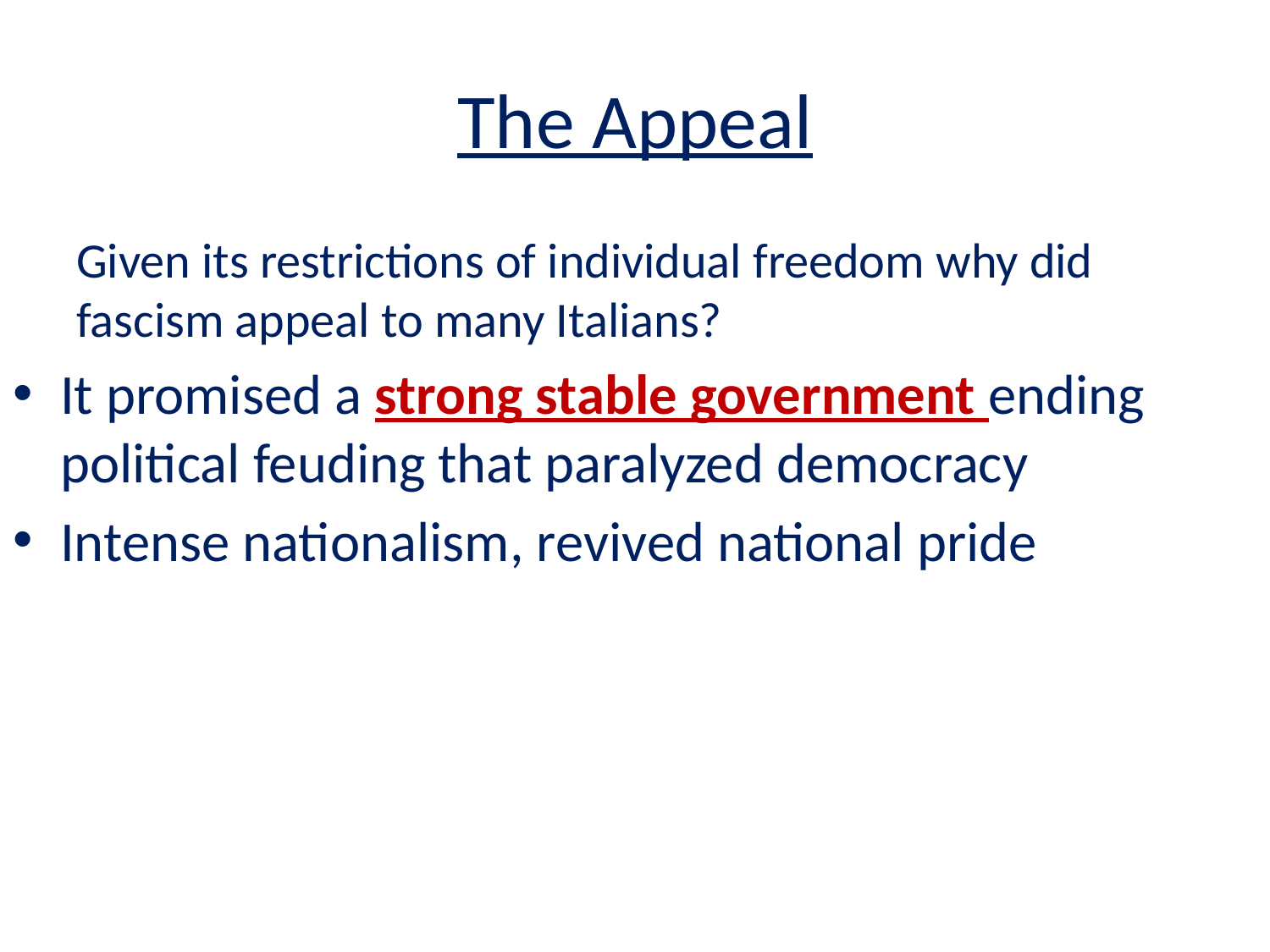

# The Appeal
Given its restrictions of individual freedom why did fascism appeal to many Italians?
It promised a strong stable government ending political feuding that paralyzed democracy
Intense nationalism, revived national pride